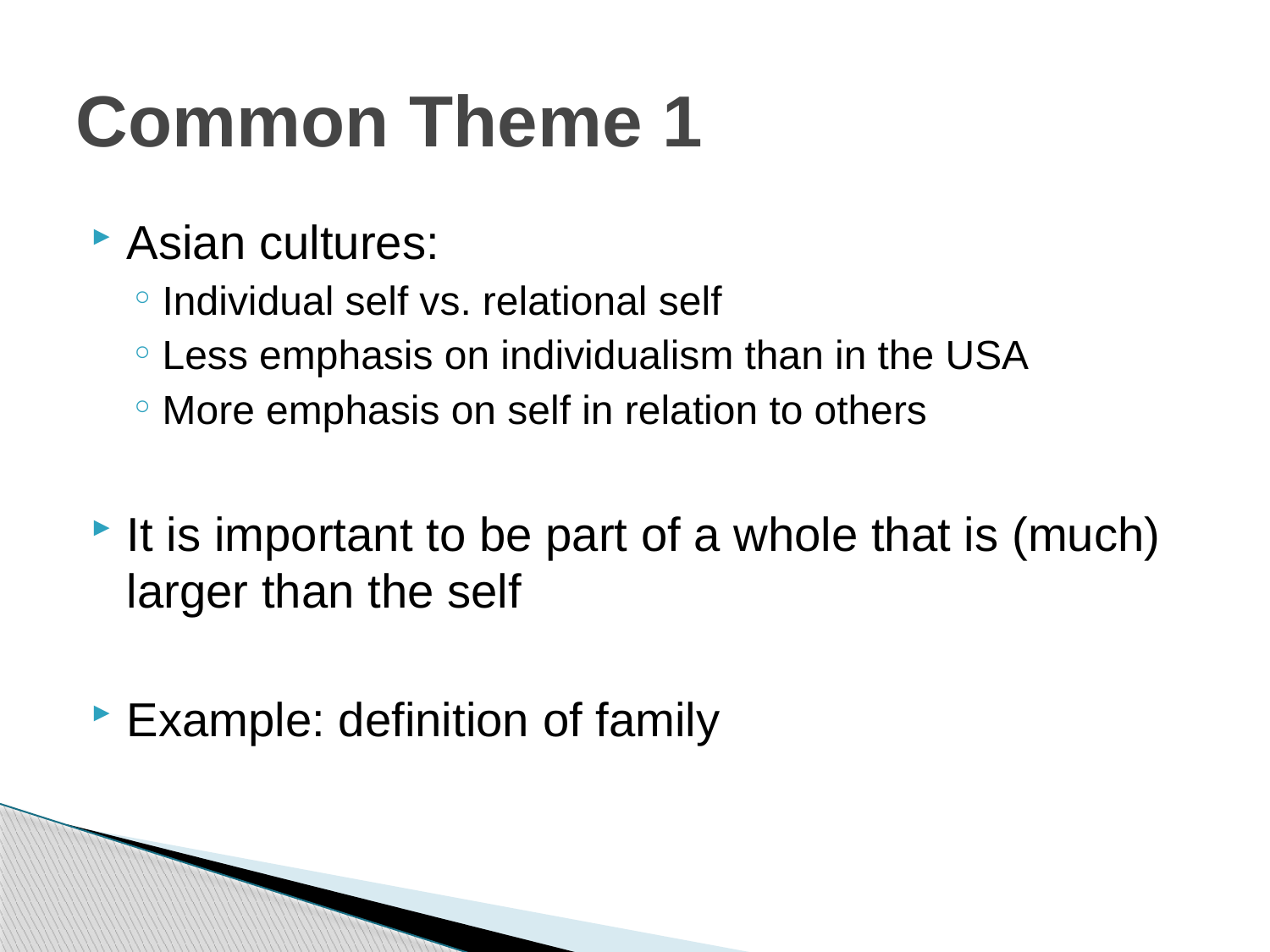

# Common Theme 1
Asian cultures:
Individual self vs. relational self
Less emphasis on individualism than in the USA
More emphasis on self in relation to others

It is important to be part of a whole that is (much) larger than the self

Example: definition of family